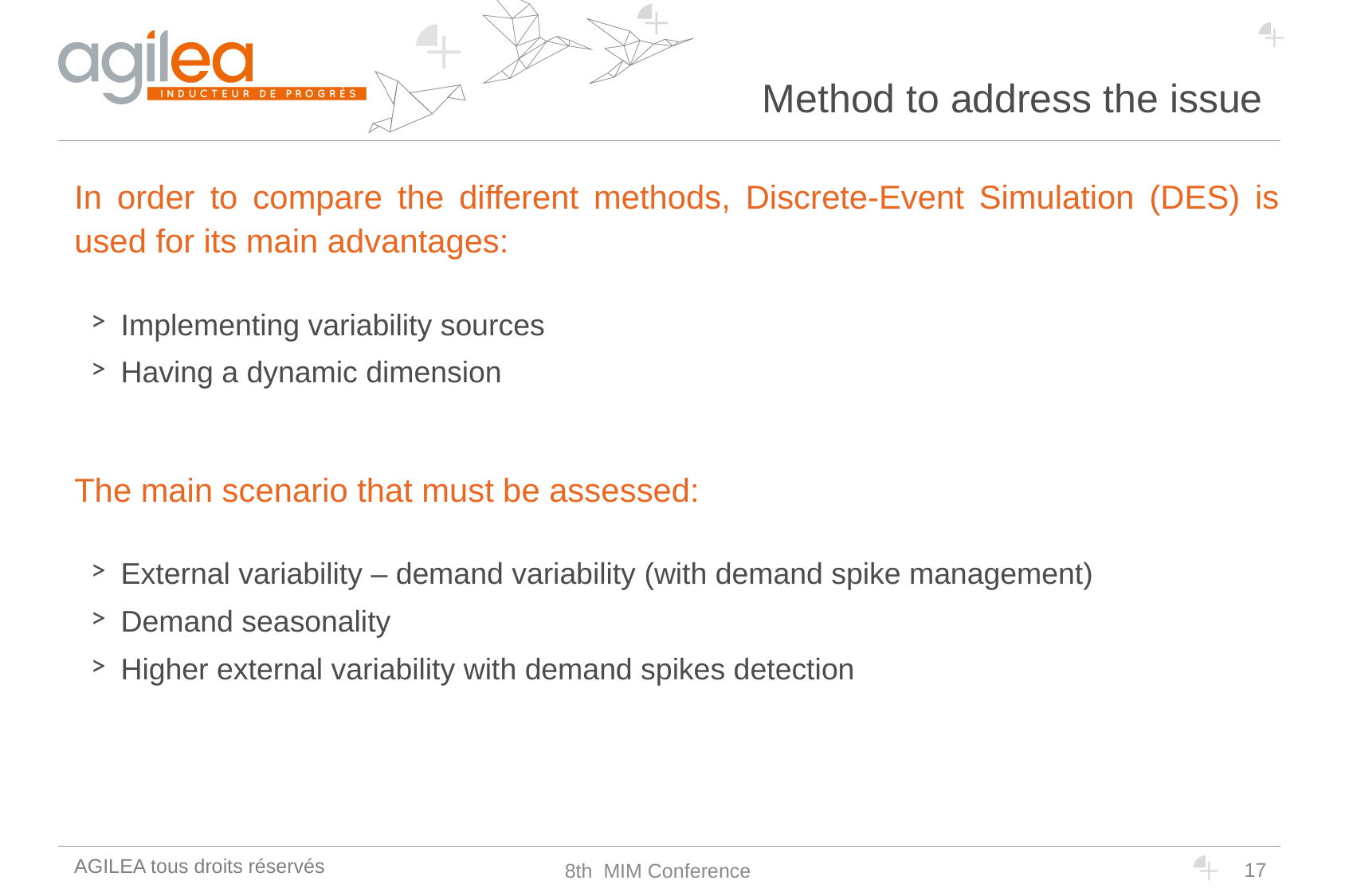

# Method to address the issue
In order to compare the different methods, Discrete-Event Simulation (DES) is used for its main advantages:

Implementing variability sources
Having a dynamic dimension

The main scenario that must be assessed:

External variability – demand variability (with demand spike management)
Demand seasonality
Higher external variability with demand spikes detection

17
8th  MIM Conference